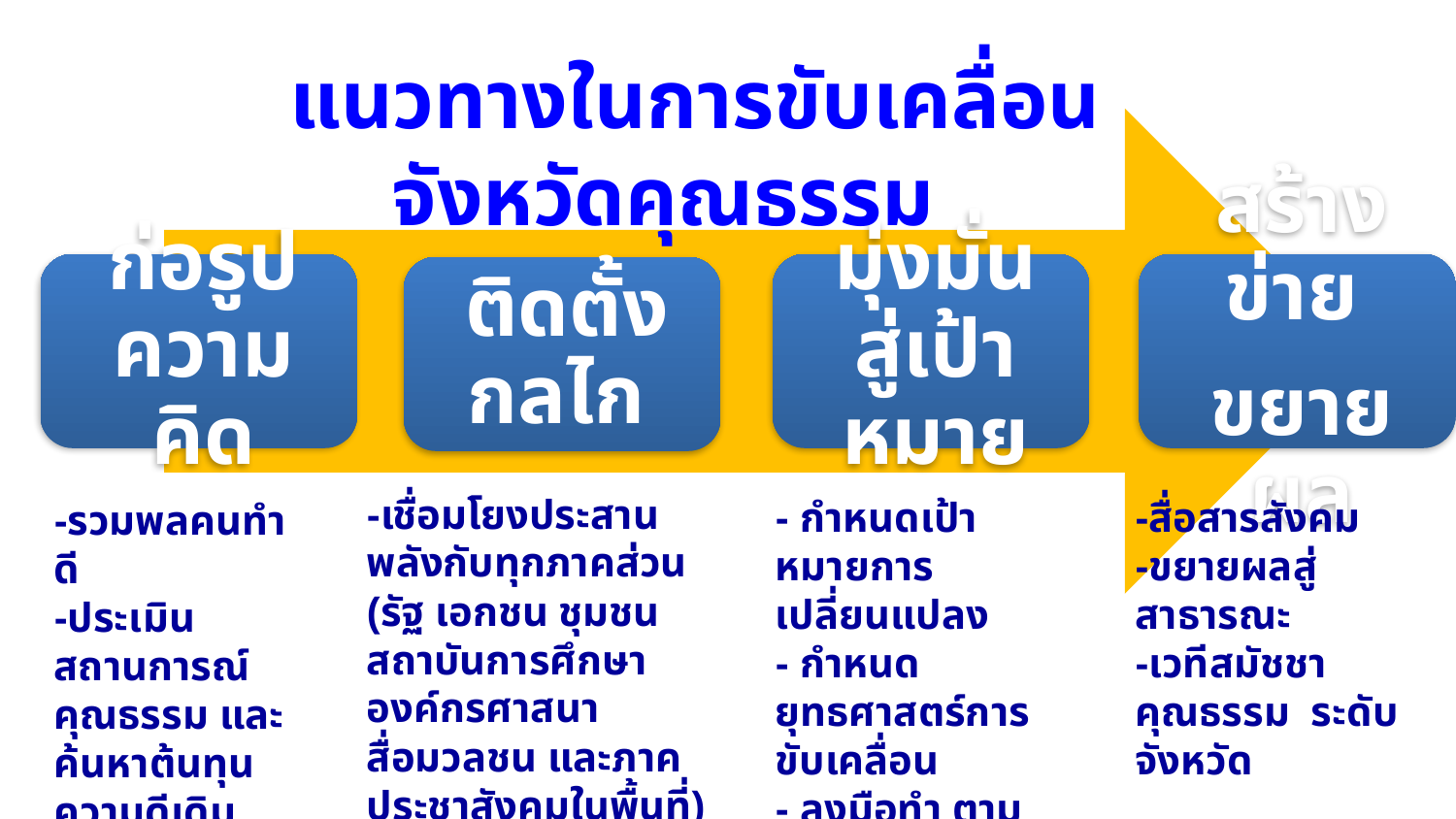

แนวทางในการขับเคลื่อน จังหวัดคุณธรรม
ก่อรูปความคิด
ติดตั้งกลไก
มุ่งมั่นสู่เป้าหมาย
สร้างข่าย
ขยายผล
-เชื่อมโยงประสานพลังกับทุกภาคส่วน (รัฐ เอกชน ชุมชน สถาบันการศึกษา องค์กรศาสนา สื่อมวลชน และภาคประชาสังคมในพื้นที่)
-จัดกลไกการขับเคลื่อนงาน
- กำหนดเป้าหมายการเปลี่ยนแปลง
- กำหนดยุทธศาสตร์การขับเคลื่อน
- ลงมือทำ ตามแผน
-สื่อสารสังคม
-ขยายผลสู่สาธารณะ
-เวทีสมัชชาคุณธรรม  ระดับจังหวัด
-รวมพลคนทำดี
-ประเมินสถานการณ์คุณธรรม และค้นหาต้นทุนความดีเดิม